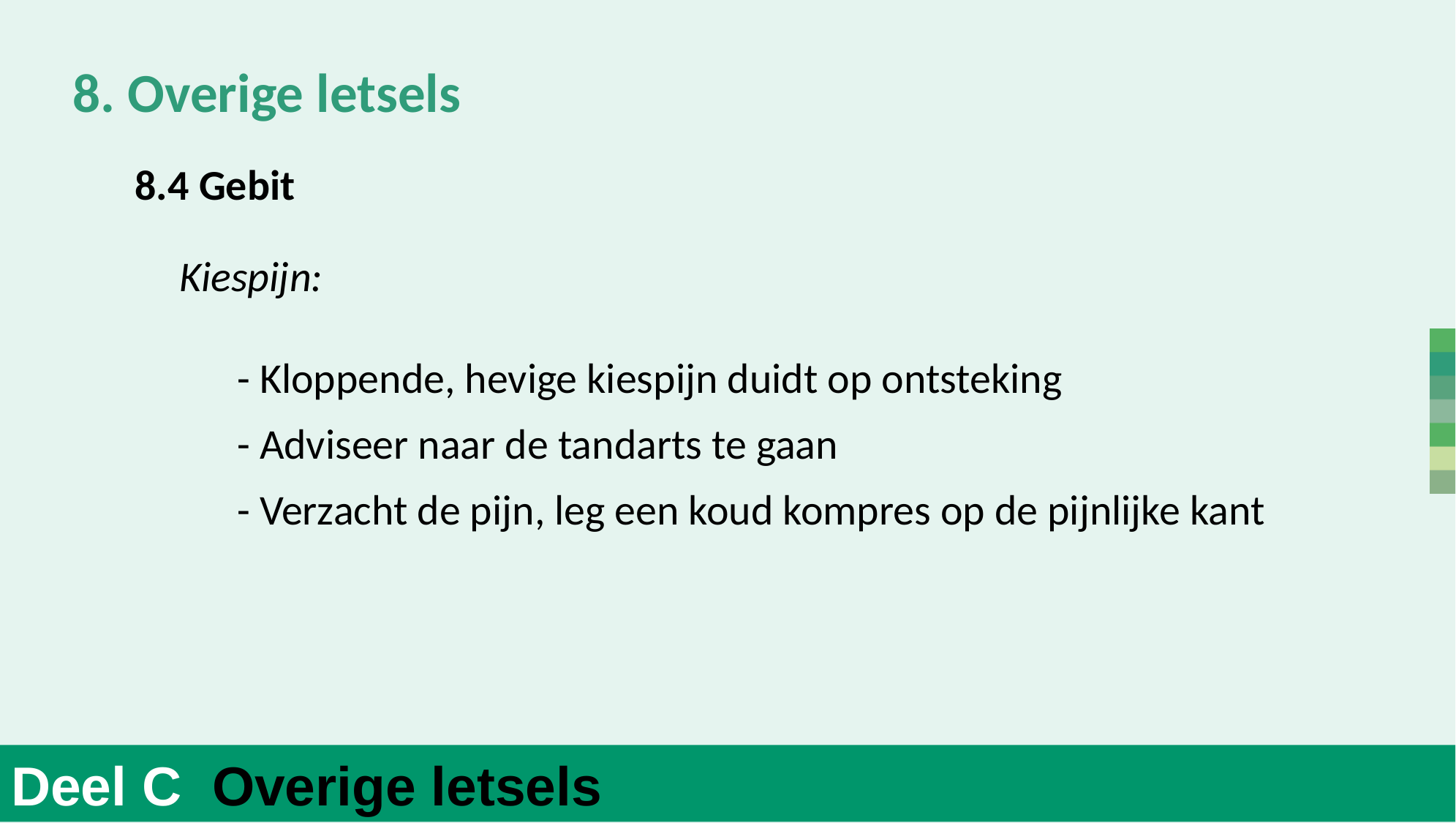

8. Overige letsels

	Kiespijn:
		- Kloppende, hevige kiespijn duidt op ontsteking
		- Adviseer naar de tandarts te gaan
		- Verzacht de pijn, leg een koud kompres op de pijnlijke kant

	8.4 Gebit

Deel C  Overige letsels